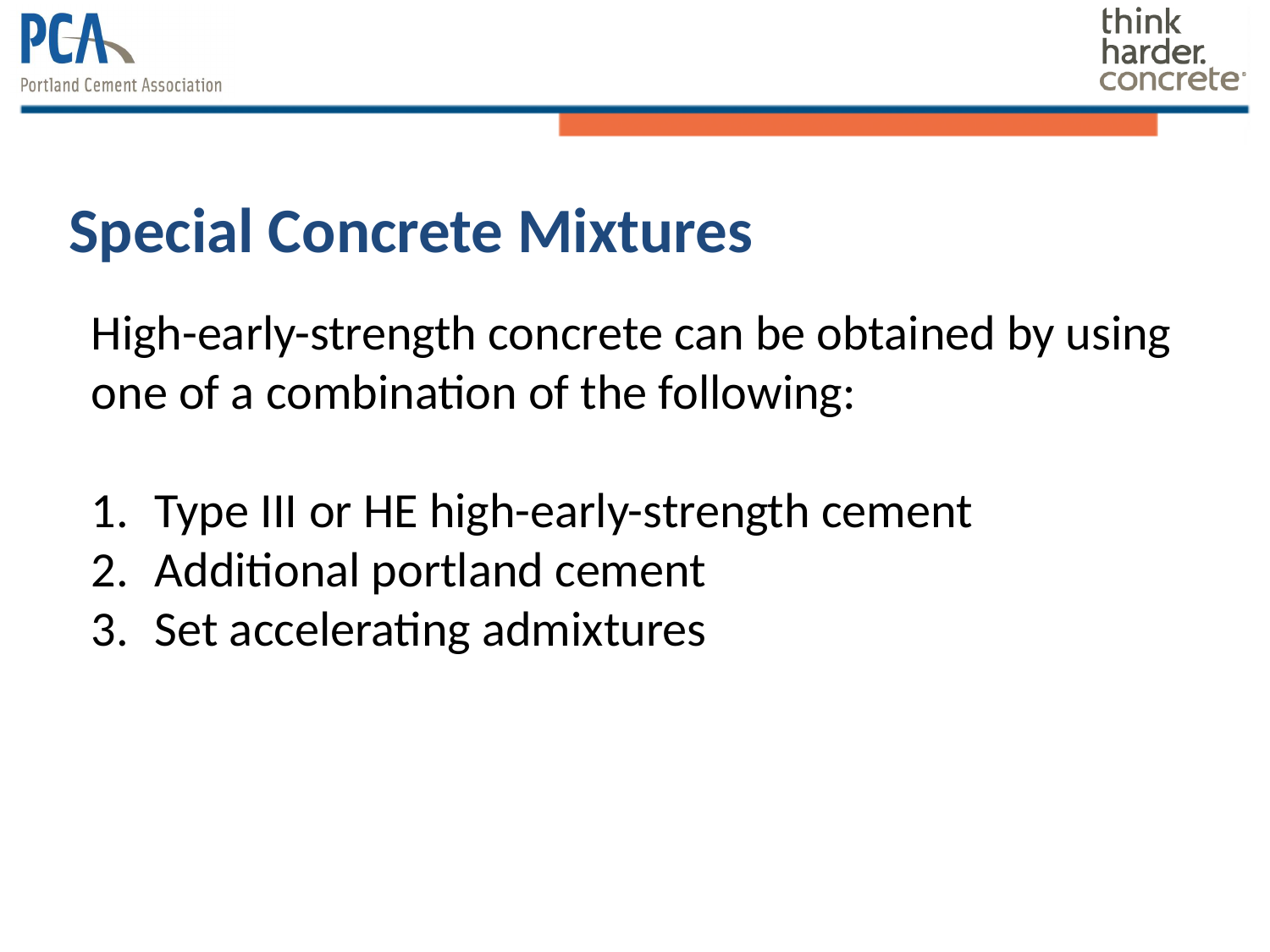

# Special Concrete Mixtures
High-early-strength concrete can be obtained by using one of a combination of the following:

Type III or HE high-early-strength cement
Additional portland cement
Set accelerating admixtures